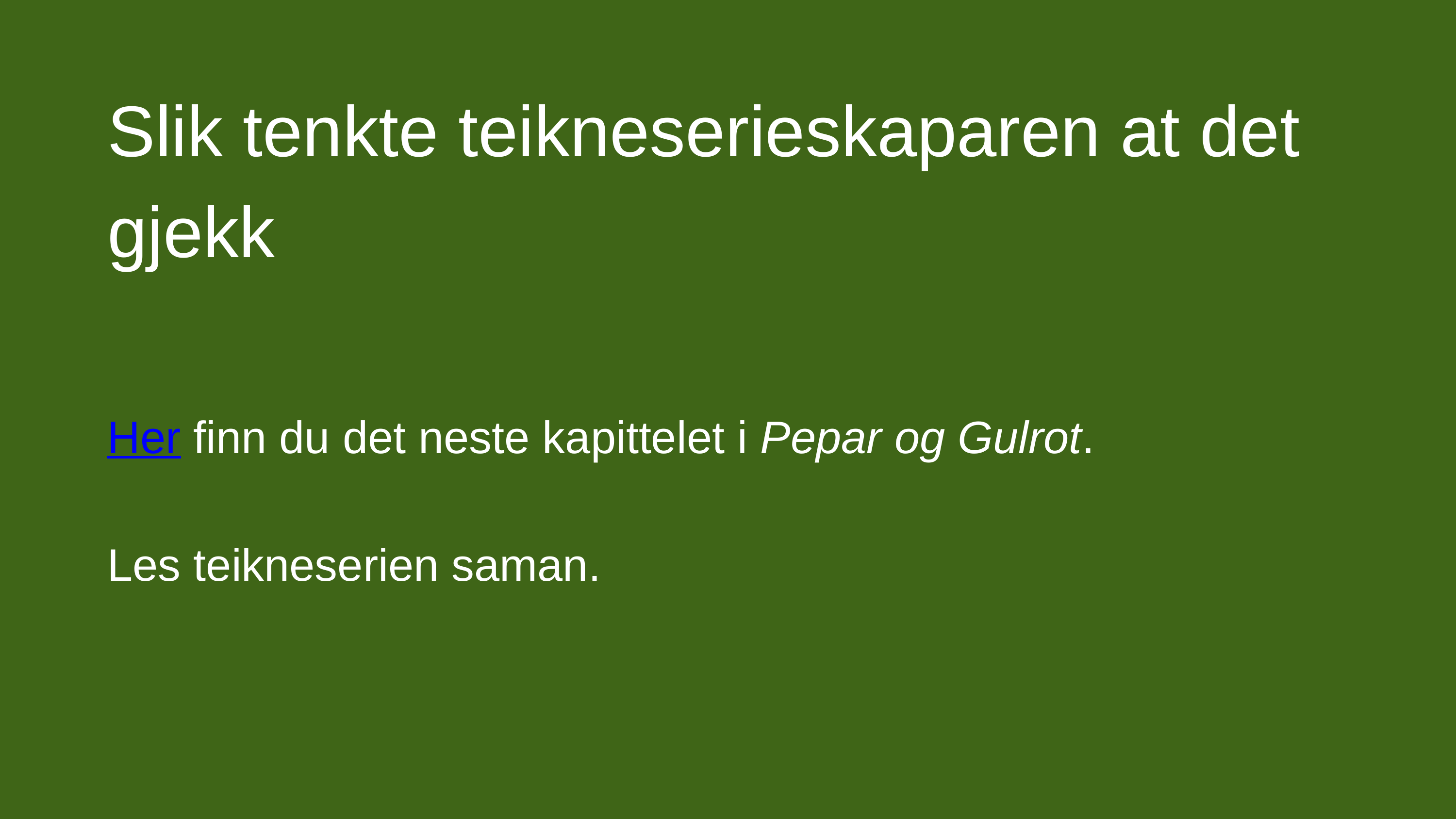

Slik tenkte teikneserieskaparen at det gjekk

Her finn du det neste kapittelet i Pepar og Gulrot.

Les teikneserien saman.